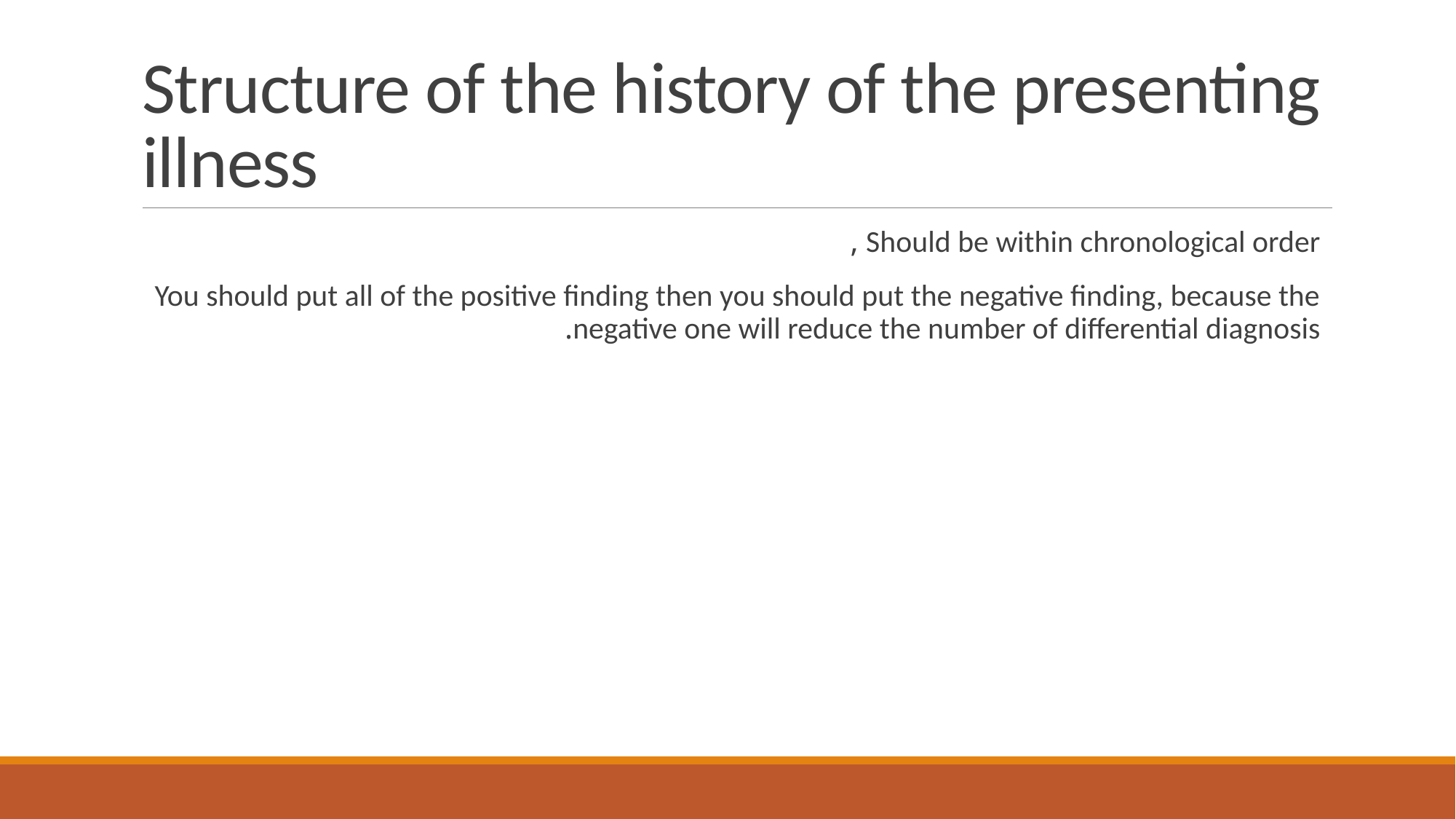

# Structure of the history of the presenting illness
Should be within chronological order ,
You should put all of the positive finding then you should put the negative finding, because the negative one will reduce the number of differential diagnosis.